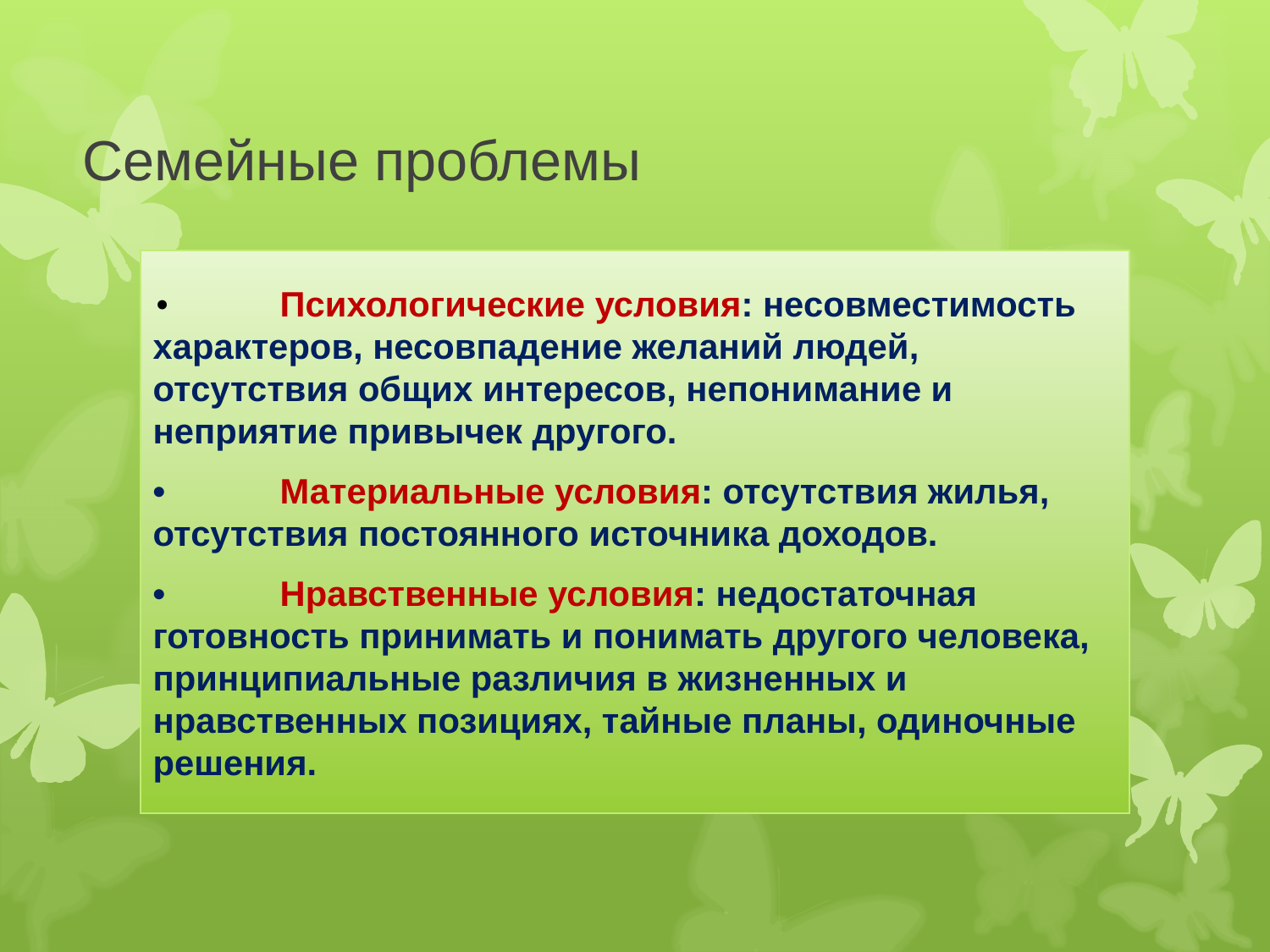

# Семейные проблемы
•	Психологические условия: несовместимость характеров, несовпадение желаний людей, отсутствия общих интересов, непонимание и неприятие привычек другого.
•	Материальные условия: отсутствия жилья, отсутствия постоянного источника доходов.
•	Нравственные условия: недостаточная готовность принимать и понимать другого человека, принципиальные различия в жизненных и нравственных позициях, тайные планы, одиночные решения.